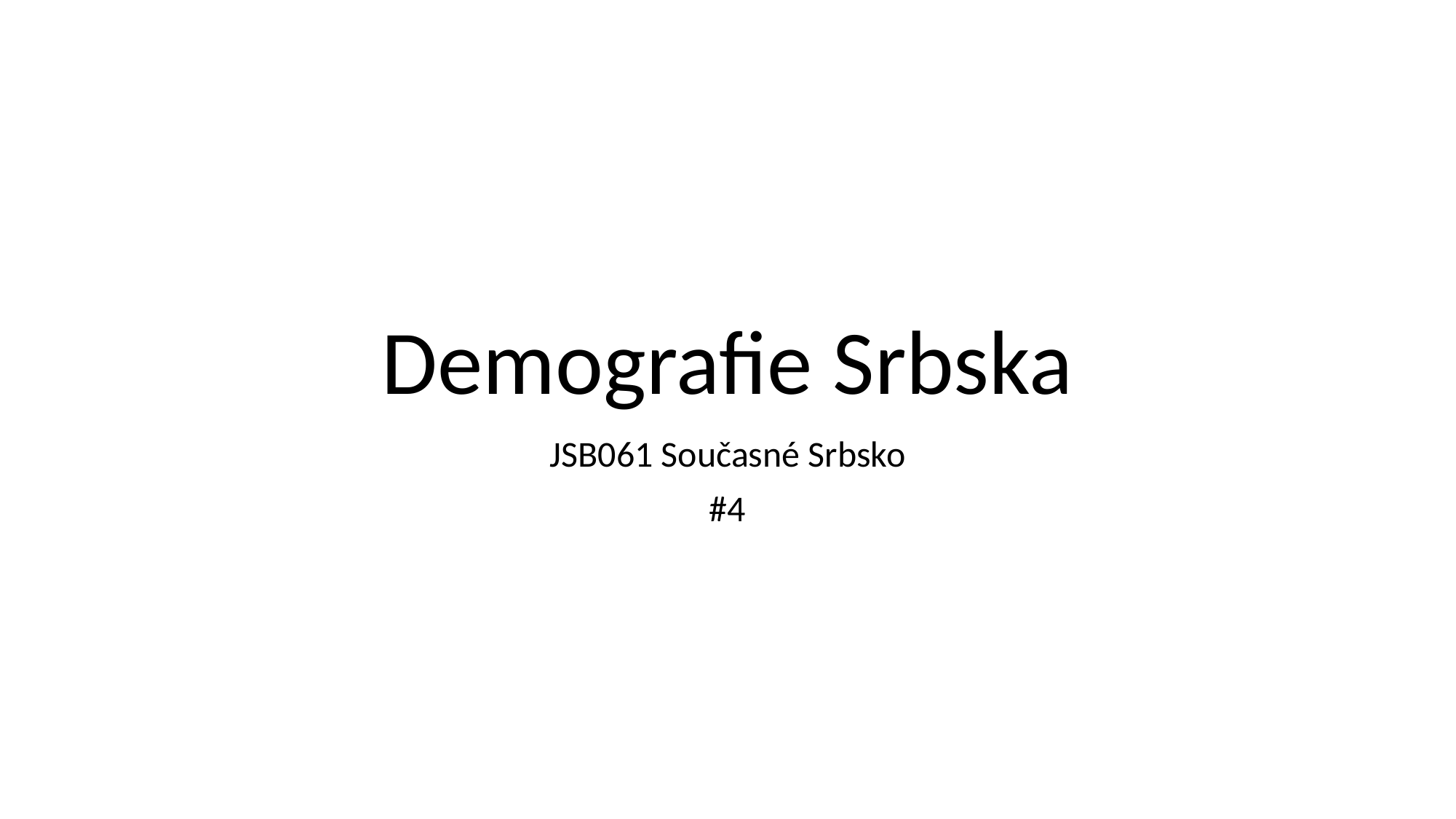

# Demografie Srbska
JSB061 Současné Srbsko
#4